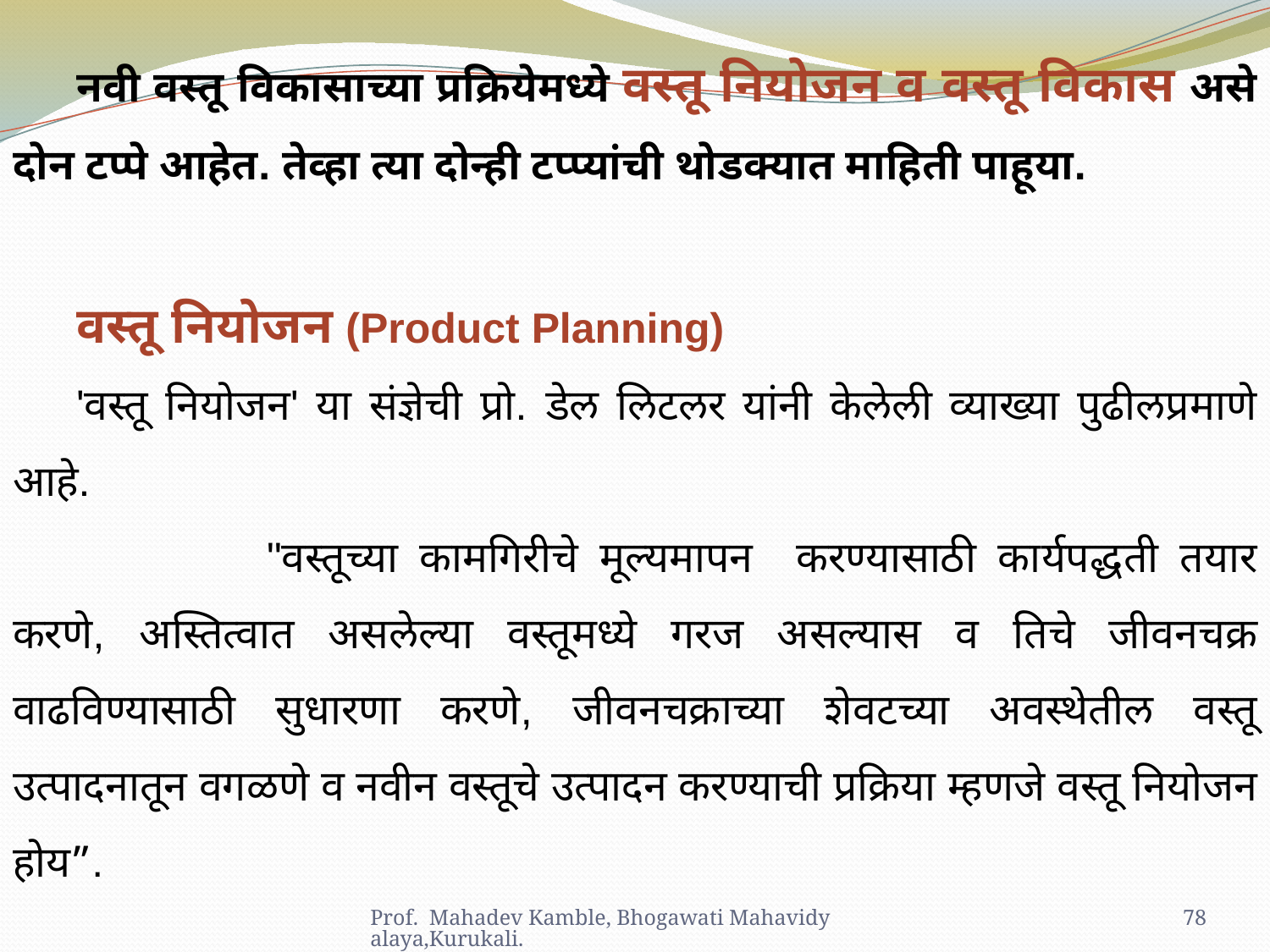

नवी वस्तू विकासाच्या प्रक्रियेमध्ये वस्तू नियोजन व वस्तू विकास असे दोन टप्पे आहेत. तेव्हा त्या दोन्ही टप्प्यांची थोडक्यात माहिती पाहूया.

वस्तू नियोजन (Product Planning)
'वस्तू नियोजन' या संज्ञेची प्रो. डेल लिटलर यांनी केलेली व्याख्या पुढीलप्रमाणे आहे.
		"वस्तूच्या कामगिरीचे मूल्यमापन  करण्यासाठी कार्यपद्धती तयार करणे, अस्तित्वात असलेल्या वस्तूमध्ये गरज असल्यास व तिचे जीवनचक्र वाढविण्यासाठी सुधारणा करणे, जीवनचक्राच्या शेवटच्या अवस्थेतील वस्तू उत्पादनातून वगळणे व नवीन वस्तूचे उत्पादन करण्याची प्रक्रिया म्हणजे वस्तू नियोजन होय”.
Prof.  Mahadev Kamble, Bhogawati Mahavidyalaya,Kurukali.
78